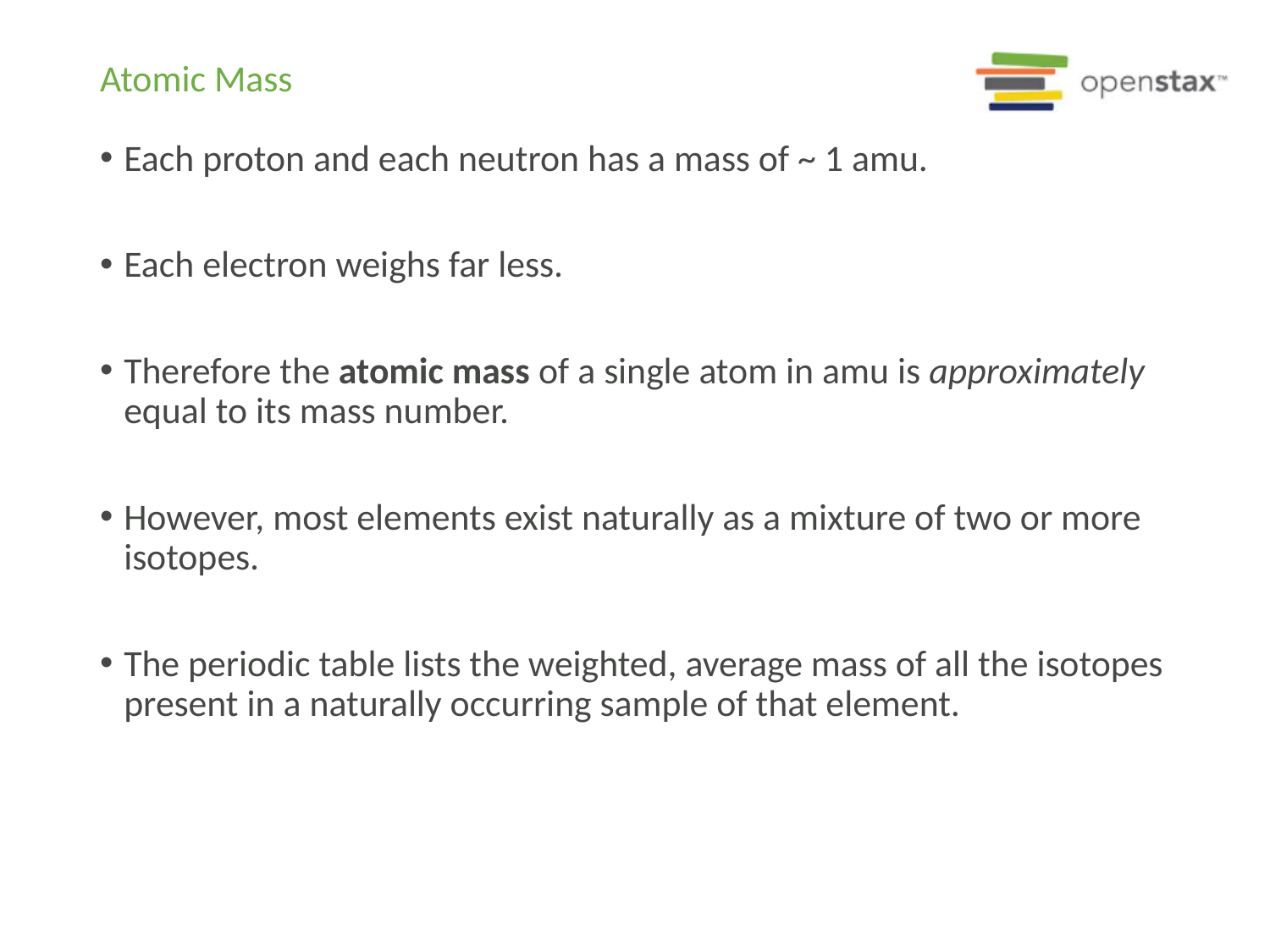

# Atomic Mass
Each proton and each neutron has a mass of ~ 1 amu.

Each electron weighs far less.

Therefore the atomic mass of a single atom in amu is approximately equal to its mass number.

However, most elements exist naturally as a mixture of two or more isotopes.

The periodic table lists the weighted, average mass of all the isotopes present in a naturally occurring sample of that element.